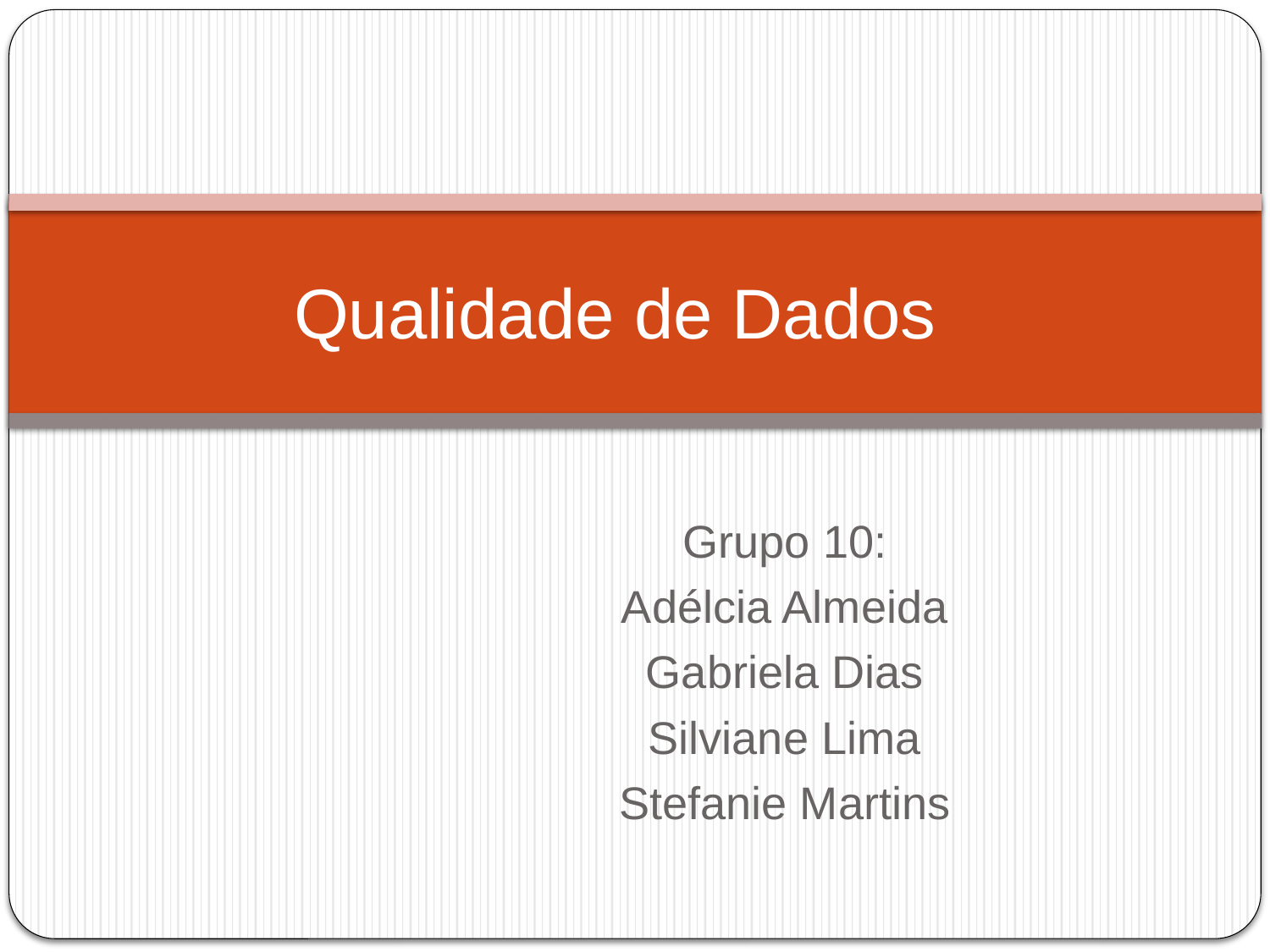

# Qualidade de Dados
Grupo 10:
Adélcia Almeida
Gabriela Dias
Silviane Lima
Stefanie Martins